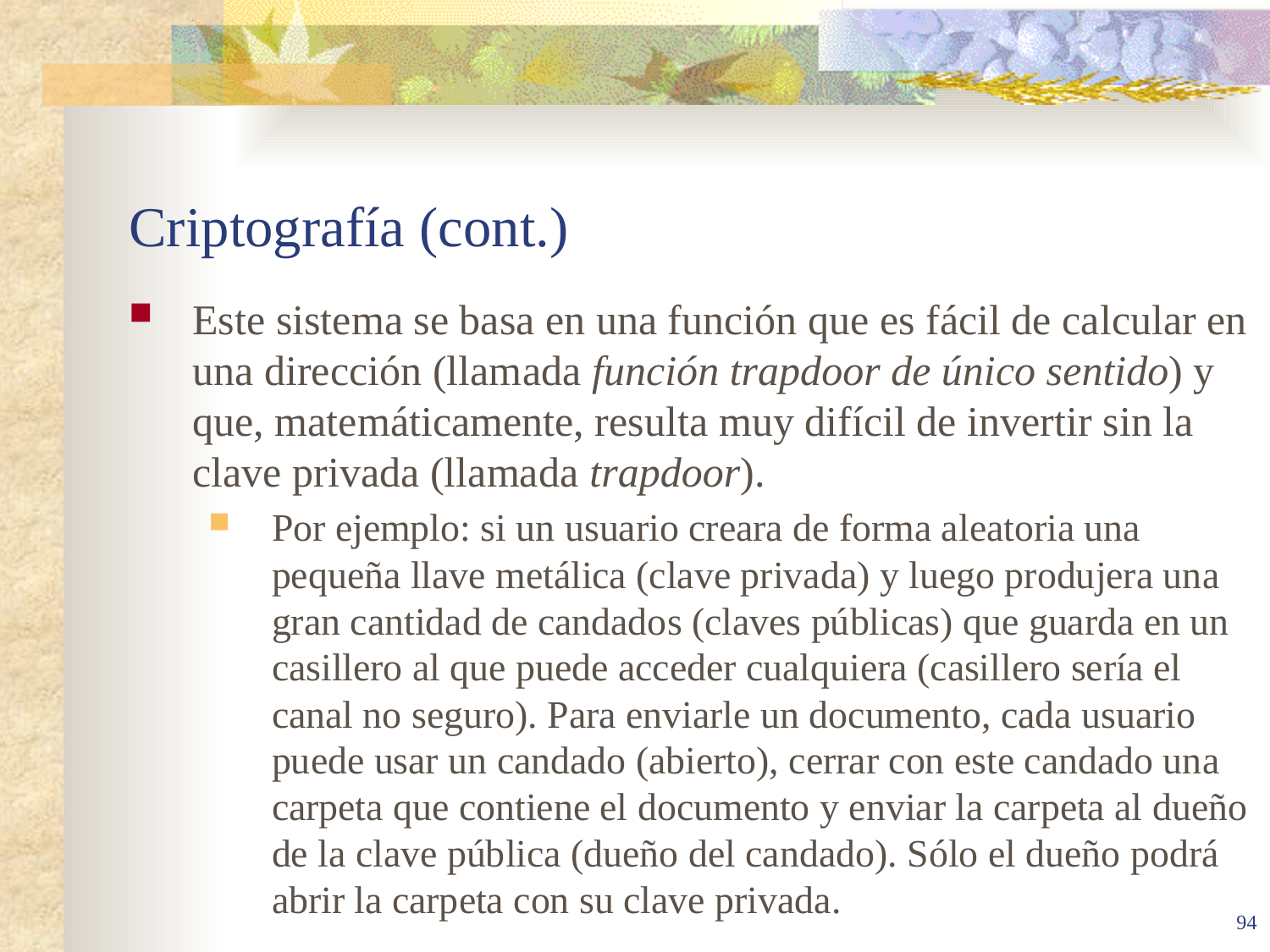

# Criptografía (cont.)
Este sistema se basa en una función que es fácil de calcular en una dirección (llamada función trapdoor de único sentido) y que, matemáticamente, resulta muy difícil de invertir sin la clave privada (llamada trapdoor).
Por ejemplo: si un usuario creara de forma aleatoria una pequeña llave metálica (clave privada) y luego produjera una gran cantidad de candados (claves públicas) que guarda en un casillero al que puede acceder cualquiera (casillero sería el canal no seguro). Para enviarle un documento, cada usuario puede usar un candado (abierto), cerrar con este candado una carpeta que contiene el documento y enviar la carpeta al dueño de la clave pública (dueño del candado). Sólo el dueño podrá abrir la carpeta con su clave privada.

94